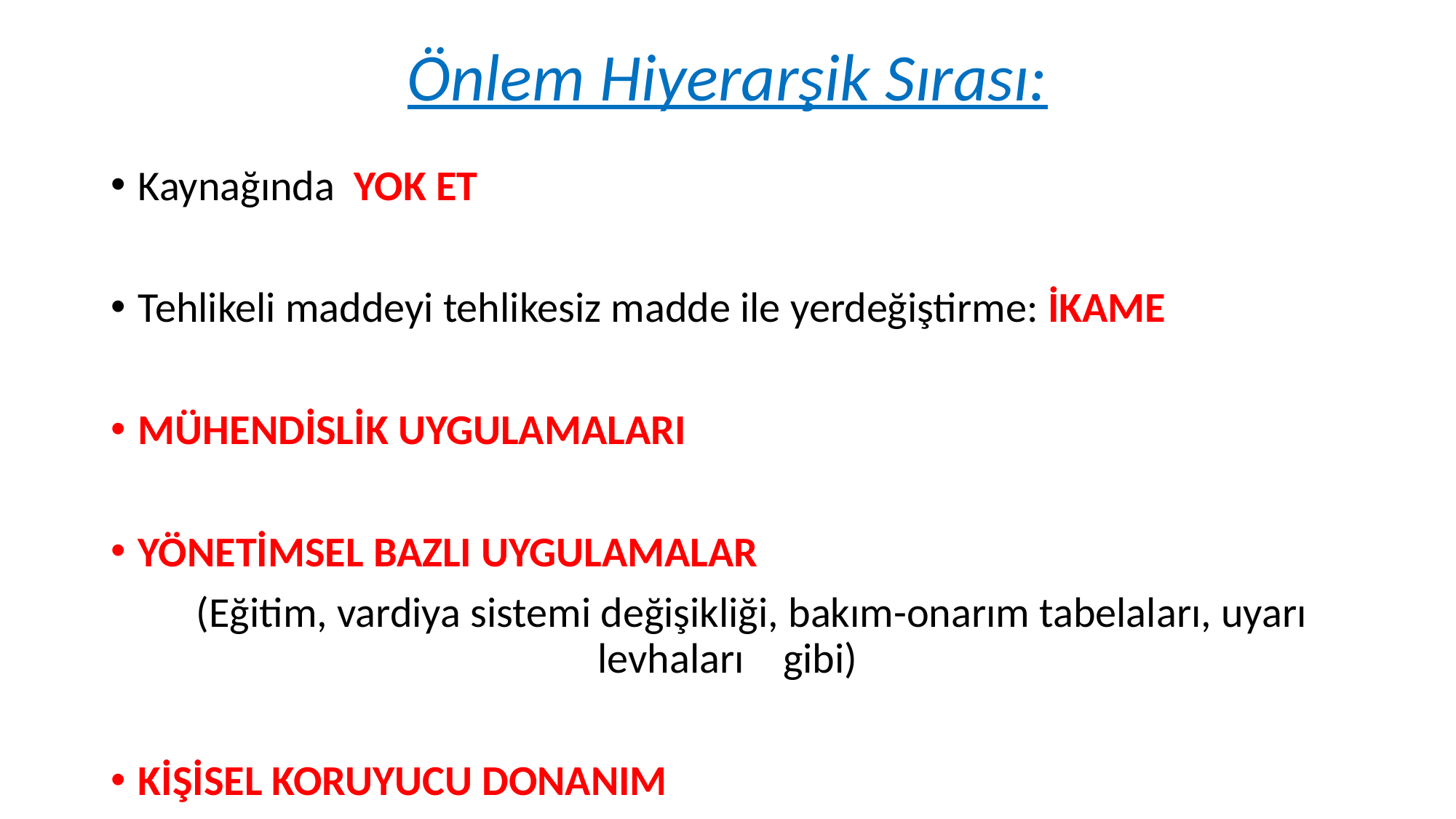

# Önlem Hiyerarşik Sırası:
Kaynağında  YOK ET

Tehlikeli maddeyi tehlikesiz madde ile yerdeğiştirme: İKAME

MÜHENDİSLİK UYGULAMALARI

YÖNETİMSEL BAZLI UYGULAMALAR
     (Eğitim, vardiya sistemi değişikliği, bakım-onarım tabelaları, uyarı levhaları    gibi)

KİŞİSEL KORUYUCU DONANIM